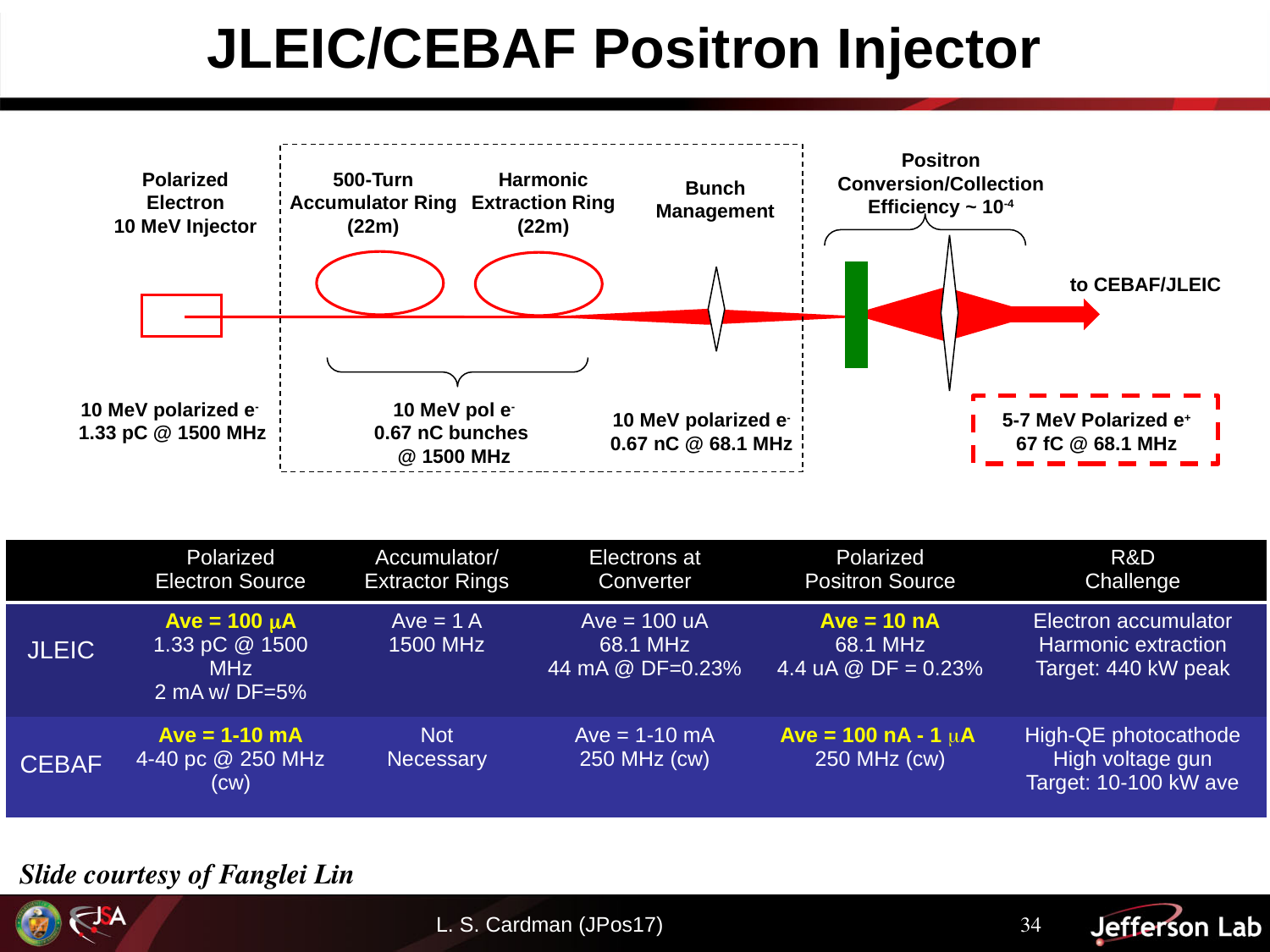

# JLEIC/CEBAF Positron Injector

Positron Conversion/Collection Efficiency ~ 10-4
Polarized
Electron
10 MeV Injector
500-Turn
Accumulator Ring
(22m)
Harmonic
Extraction Ring
(22m)
Bunch
Management

to CEBAF/JLEIC

10 MeV polarized e-
 1.33 pC @ 1500 MHz
10 MeV pol e-
0.67 nC bunches
@ 1500 MHz

10 MeV polarized e-
0.67 nC @ 68.1 MHz
5-7 MeV Polarized e+
67 fC @ 68.1 MHz
|  | Polarized Electron Source | Accumulator/ Extractor Rings | Electrons at Converter | Polarized Positron Source | R&D Challenge |
| --- | --- | --- | --- | --- | --- |
| JLEIC | Ave = 100 μA 1.33 pC @ 1500 MHz 2 mA w/ DF=5% | Ave = 1 A 1500 MHz | Ave = 100 uA 68.1 MHz 44 mA @ DF=0.23% | Ave = 10 nA 68.1 MHz 4.4 uA @ DF = 0.23% | Electron accumulator Harmonic extraction Target: 440 kW peak |
| CEBAF | Ave = 1-10 mA 4-40 pc @ 250 MHz (cw) | Not Necessary | Ave = 1-10 mA 250 MHz (cw) | Ave = 100 nA - 1 μA 250 MHz (cw) | High-QE photocathode High voltage gun Target: 10-100 kW ave |
Slide courtesy of Fanglei Lin
L. S. Cardman (JPos17)
34